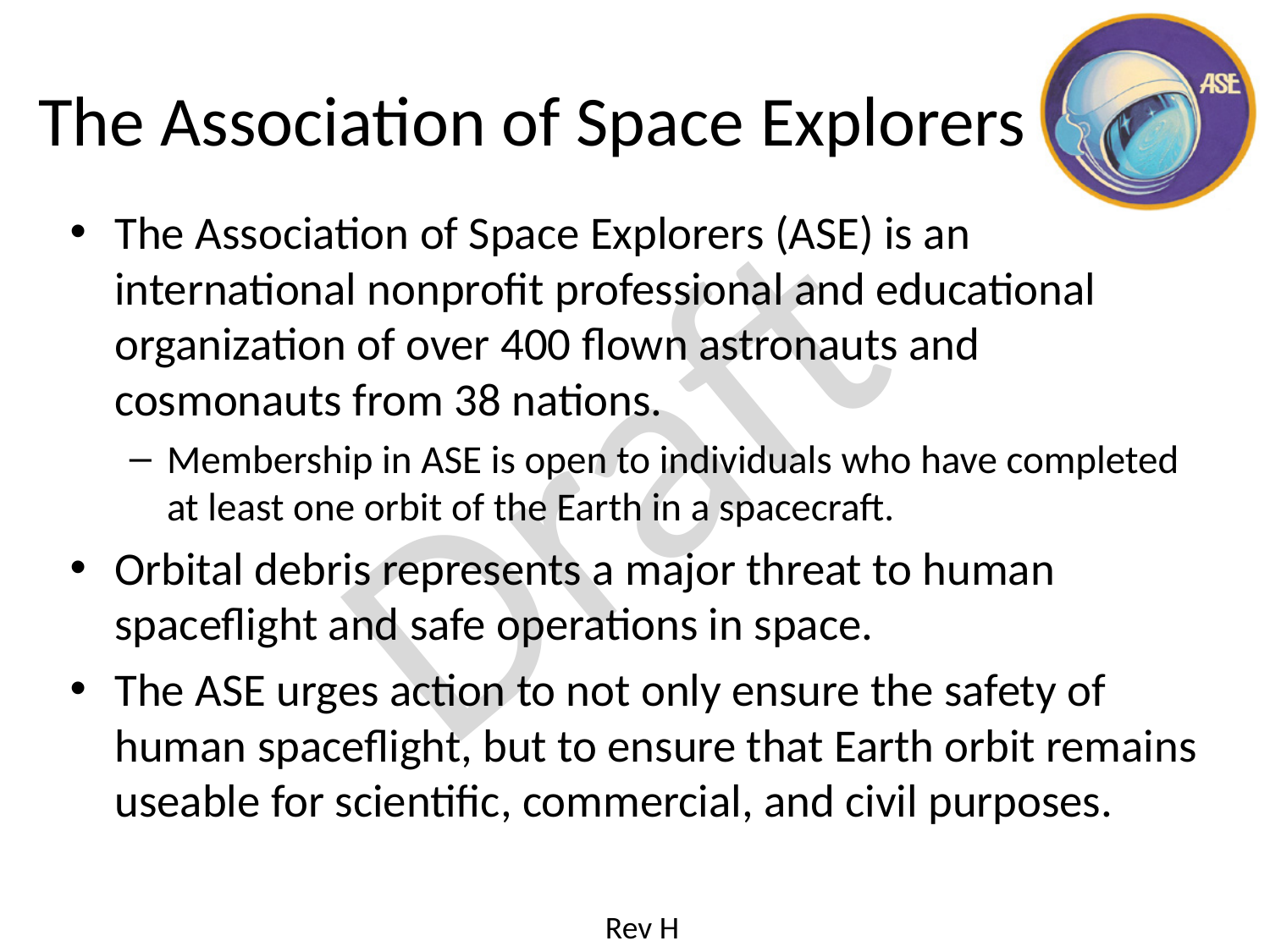

# The Association of Space Explorers
The Association of Space Explorers (ASE) is an international nonprofit professional and educational organization of over 400 flown astronauts and cosmonauts from 38 nations.
Membership in ASE is open to individuals who have completed at least one orbit of the Earth in a spacecraft.
Orbital debris represents a major threat to human spaceflight and safe operations in space.
The ASE urges action to not only ensure the safety of human spaceflight, but to ensure that Earth orbit remains useable for scientific, commercial, and civil purposes.